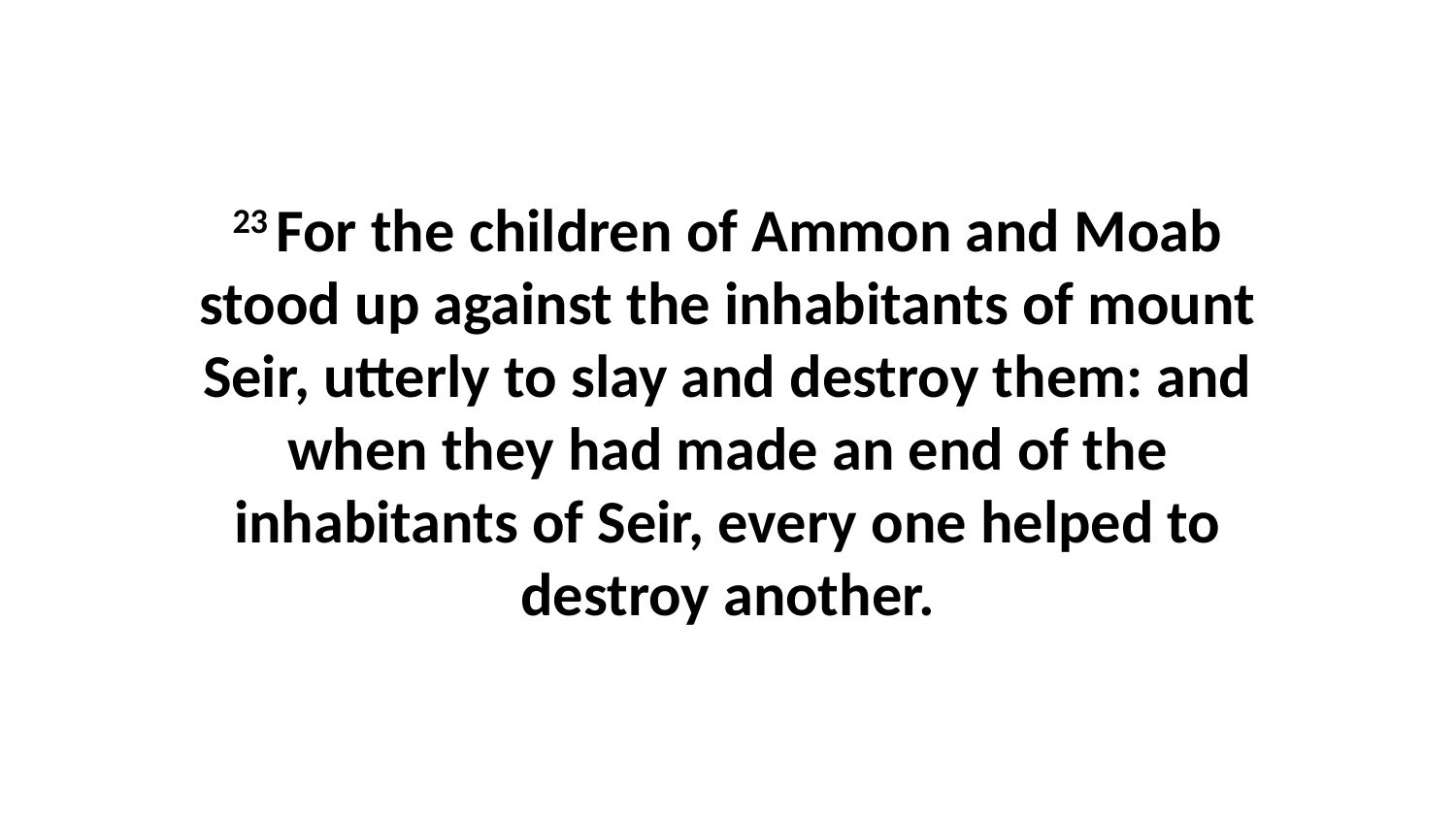

23 For the children of Ammon and Moab stood up against the inhabitants of mount Seir, utterly to slay and destroy them: and when they had made an end of the inhabitants of Seir, every one helped to destroy another.